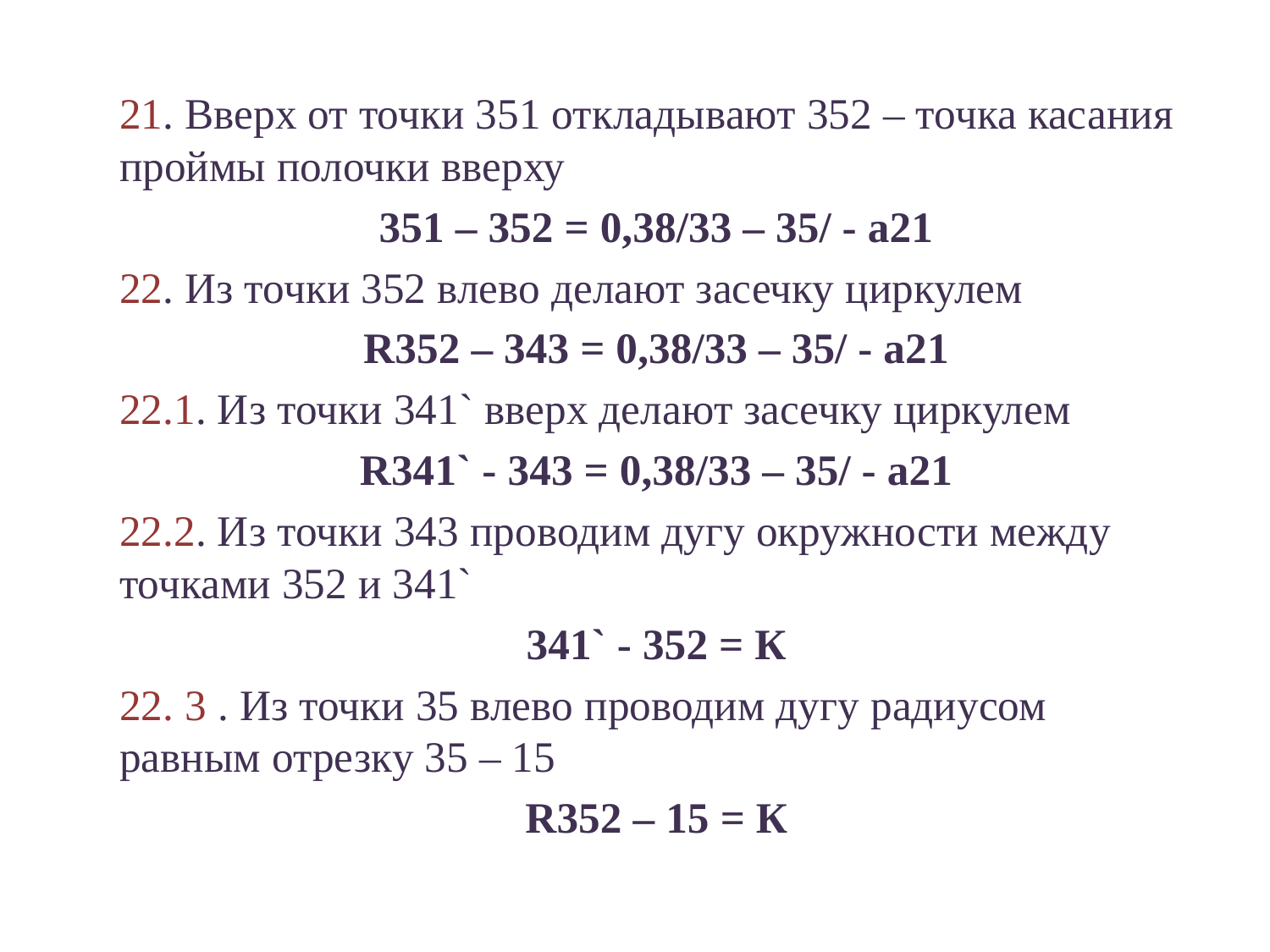

#
	21. Вверх от точки 351 откладывают 352 – точка касания проймы полочки вверху
	351 – 352 = 0,38/33 – 35/ - а21
	22. Из точки 352 влево делают засечку циркулем
	R352 – 343 = 0,38/33 – 35/ - а21
	22.1. Из точки 341` вверх делают засечку циркулем
	R341` - 343 = 0,38/33 – 35/ - а21
	22.2. Из точки 343 проводим дугу окружности между точками 352 и 341`
	341` - 352 = К
	22. 3 . Из точки 35 влево проводим дугу радиусом равным отрезку 35 – 15
	R352 – 15 = К